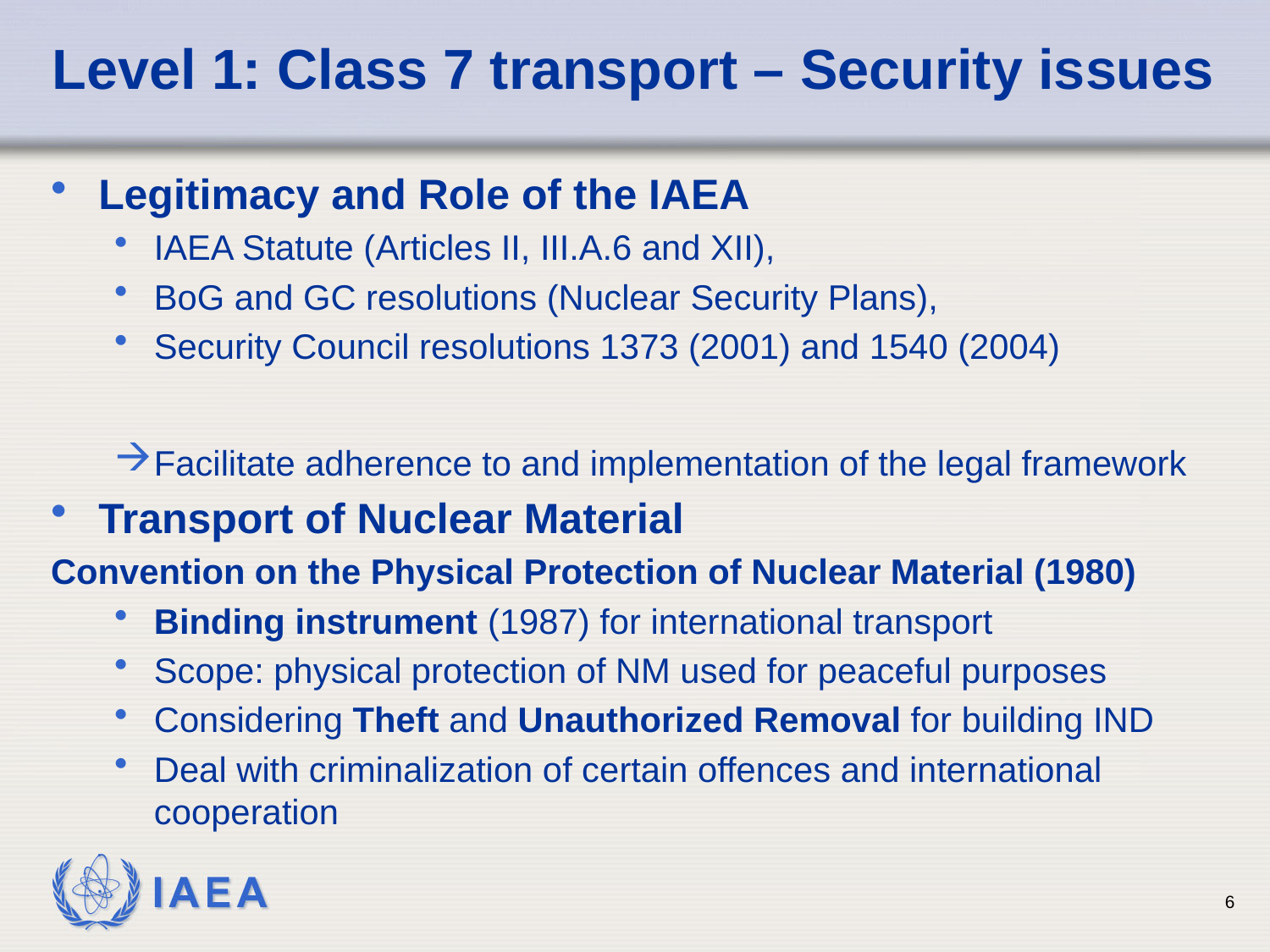

# Level 1: Class 7 transport – Security issues
Legitimacy and Role of the IAEA
IAEA Statute (Articles II, III.A.6 and XII),
BoG and GC resolutions (Nuclear Security Plans),
Security Council resolutions 1373 (2001) and 1540 (2004)

Facilitate adherence to and implementation of the legal framework
Transport of Nuclear Material
Convention on the Physical Protection of Nuclear Material (1980)
Binding instrument (1987) for international transport
Scope: physical protection of NM used for peaceful purposes
Considering Theft and Unauthorized Removal for building IND
Deal with criminalization of certain offences and international cooperation
6